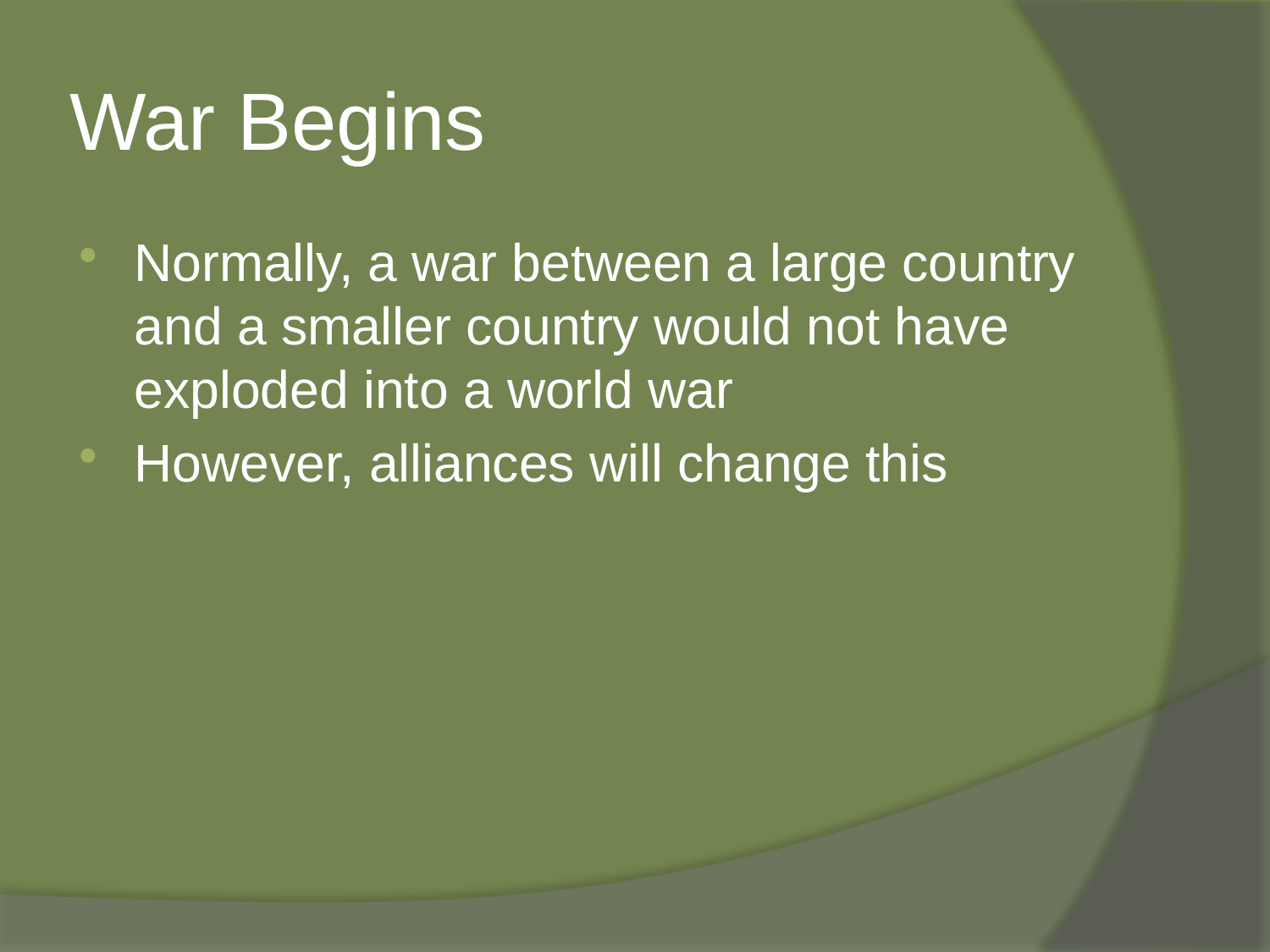

# War Begins
Normally, a war between a large country and a smaller country would not have exploded into a world war
However, alliances will change this